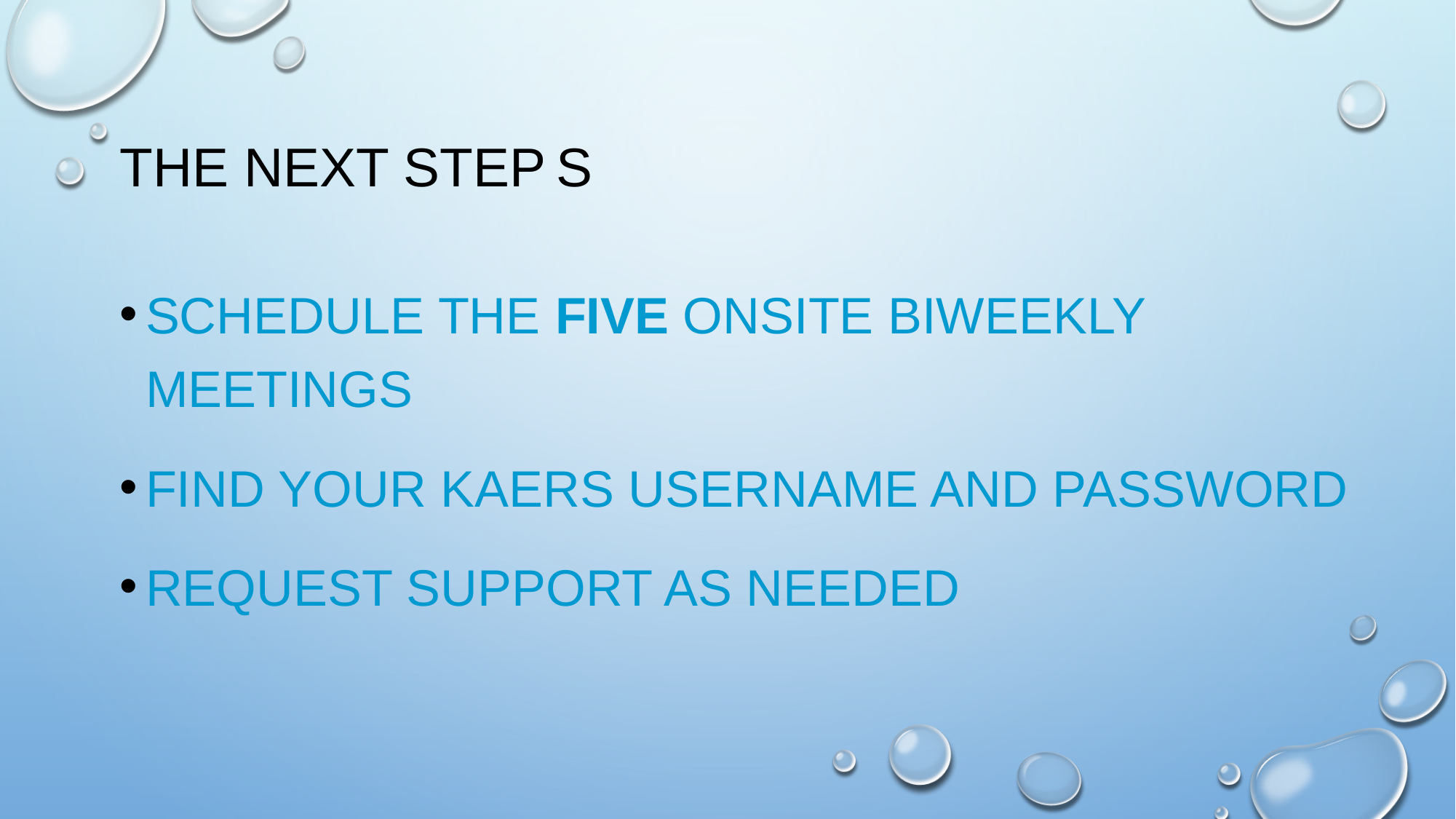

# The Next Step	s
Schedule the Five onsite Biweekly meetings
Find your KAERS USERNAME and password
Request support as Needed